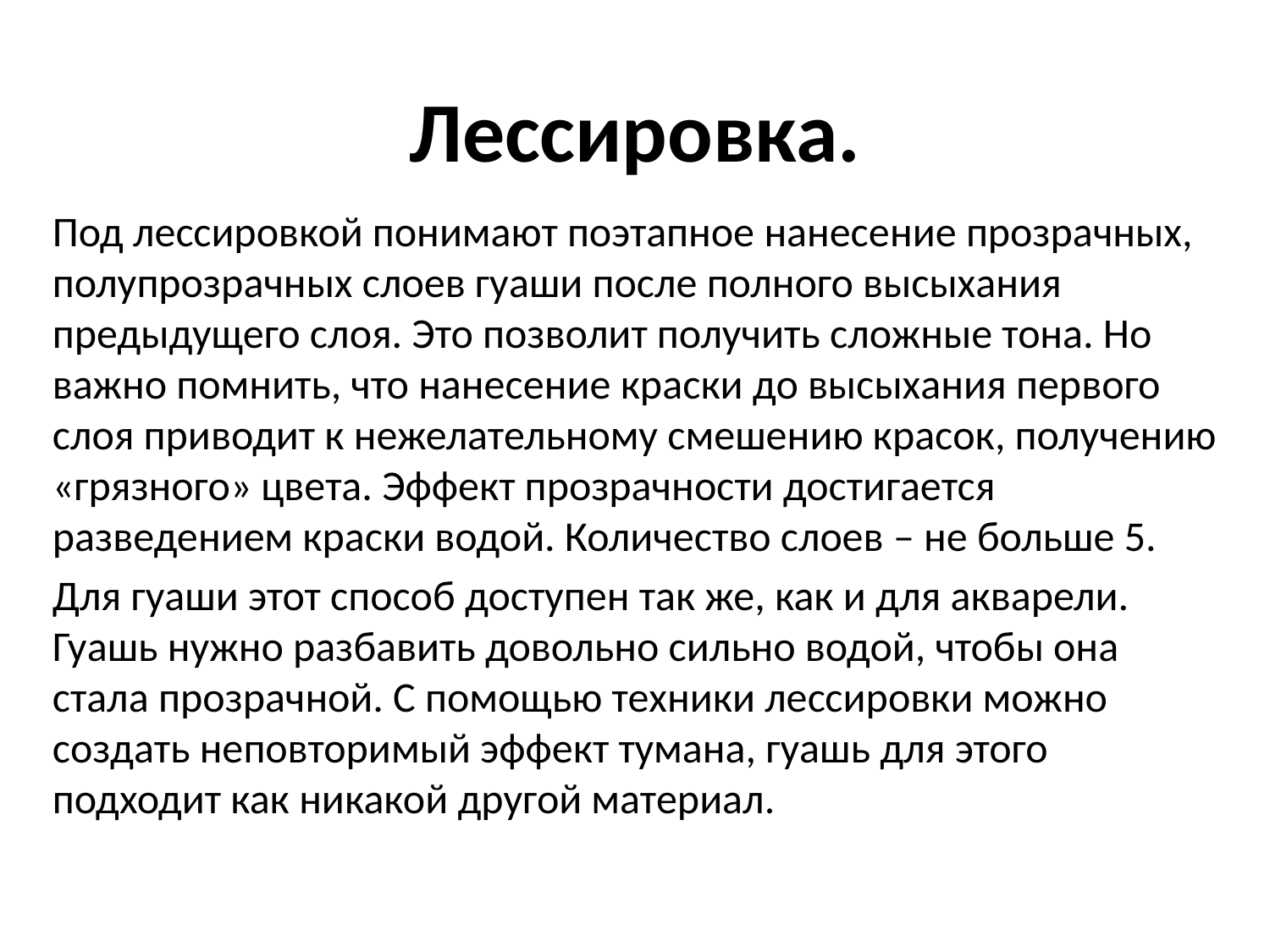

# Лессировка.
Под лессировкой понимают поэтапное нанесение прозрачных, полупрозрачных слоев гуаши после полного высыхания предыдущего слоя. Это позволит получить сложные тона. Но важно помнить, что нанесение краски до высыхания первого слоя приводит к нежелательному смешению красок, получению «грязного» цвета. Эффект прозрачности достигается разведением краски водой. Количество слоев – не больше 5.
Для гуаши этот способ доступен так же, как и для акварели. Гуашь нужно разбавить довольно сильно водой, чтобы она стала прозрачной. С помощью техники лессировки можно создать неповторимый эффект тумана, гуашь для этого подходит как никакой другой материал.